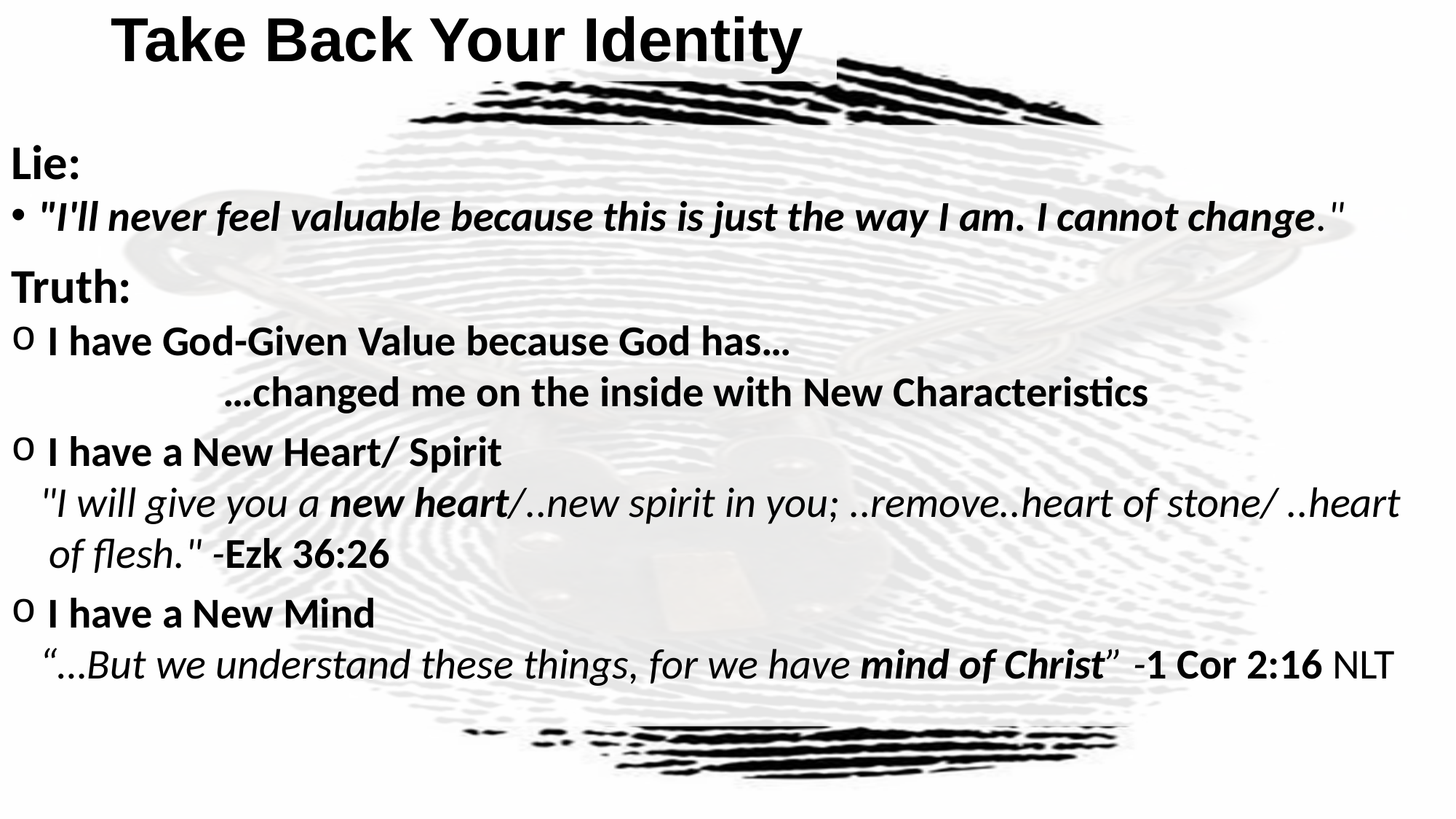

# Take Back Your Identity
Lie:
"I'll never feel valuable because this is just the way I am. I cannot change."
Truth:
 I have God-Given Value because God has…
                      …changed me on the inside with New Characteristics
 I have a New Heart/ Spirit
   "I will give you a new heart/..new spirit in you; ..remove..heart of stone/ ..heart
    of flesh." -Ezk 36:26
 I have a New Mind
   “…But we understand these things, for we have mind of Christ” -1 Cor 2:16 NLT